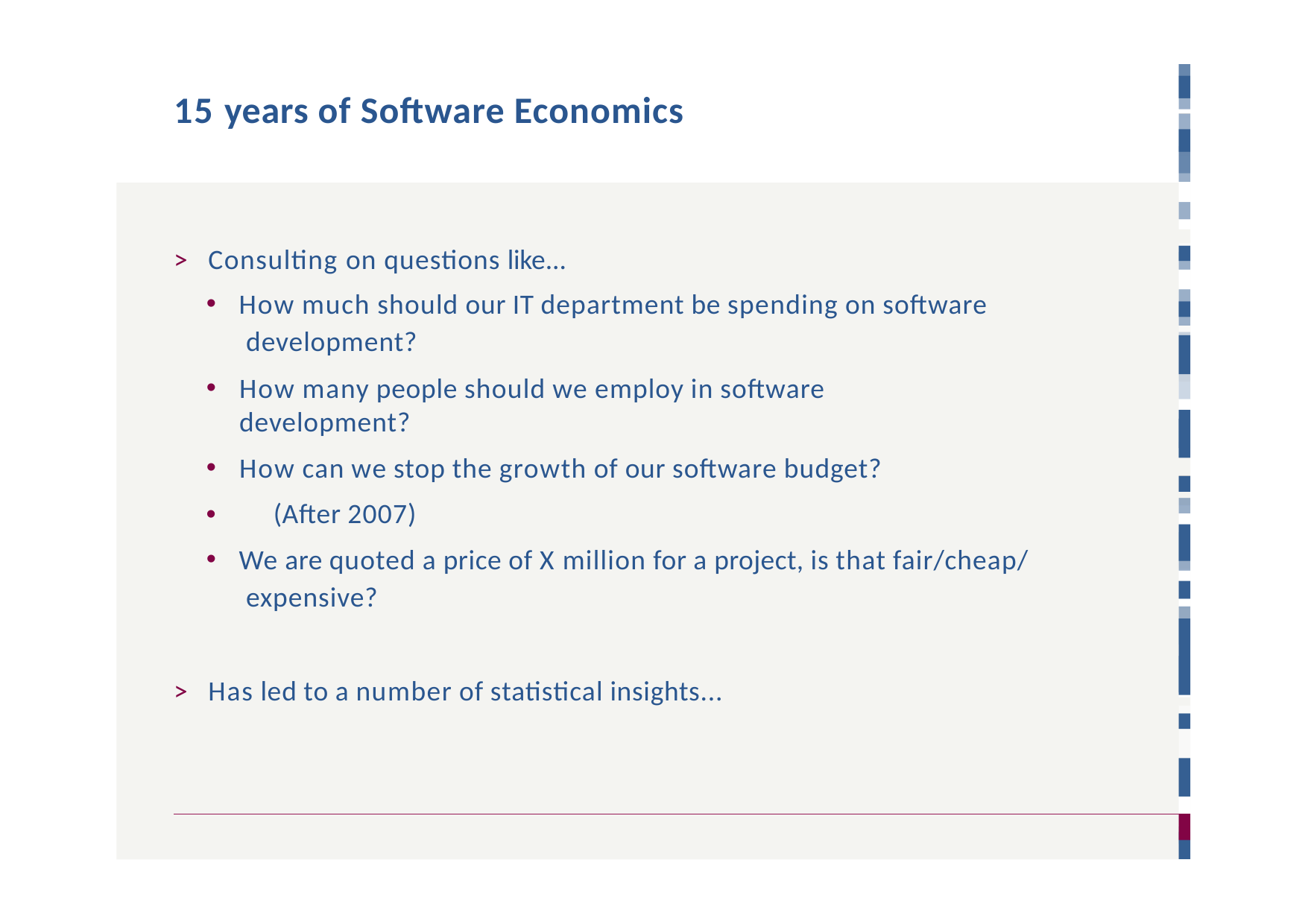

# 15 years of Software Economics
>	Consulting on questions like...
How much should our IT department be spending on software  development?
How many people should we employ in software development?
How can we stop the growth of our software budget?
•	(After 2007)
We are quoted a price of X million for a project, is that fair/cheap/  expensive?

>	Has led to a number of statistical insights...